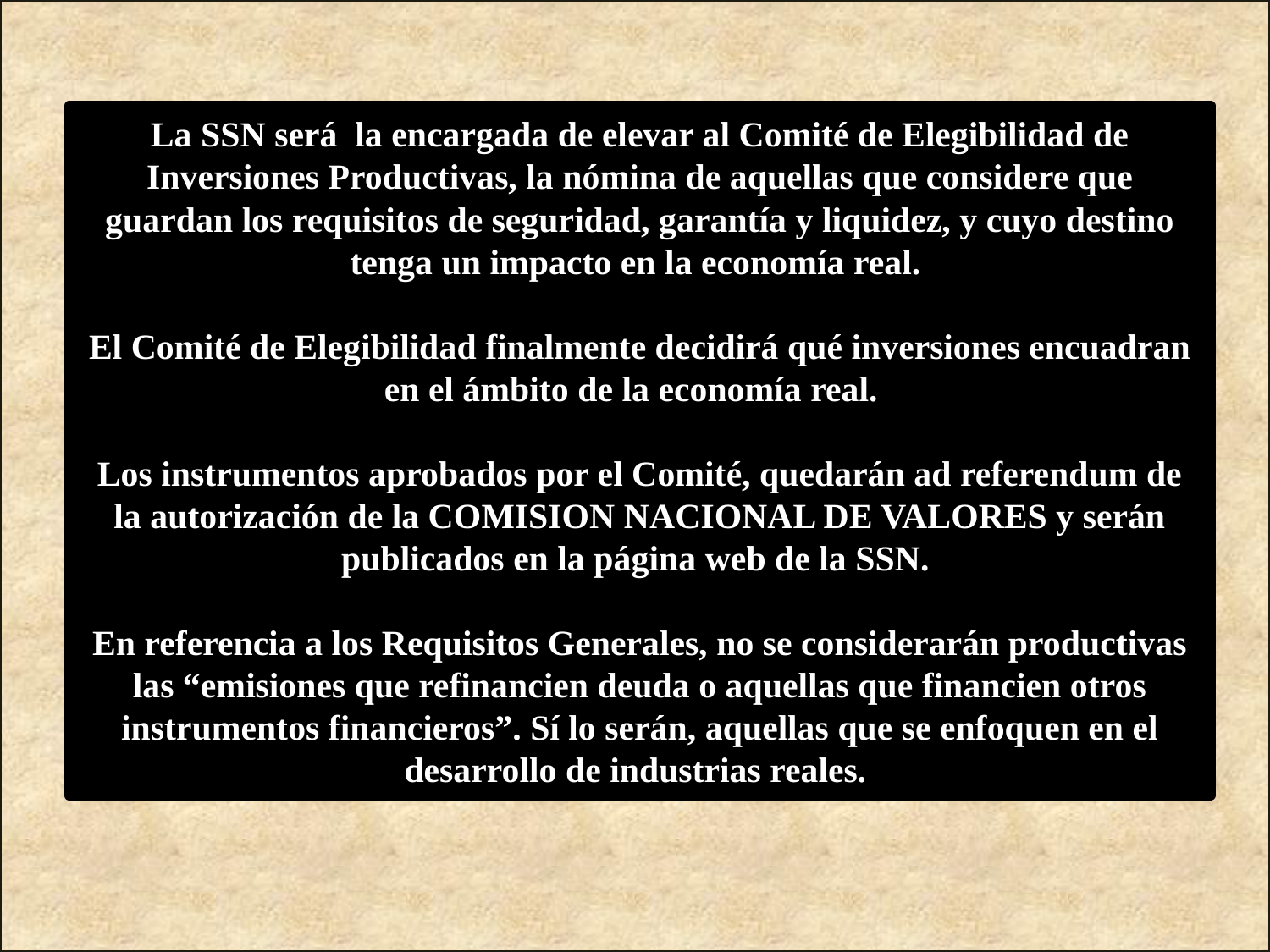

La SSN será  la encargada de elevar al Comité de Elegibilidad de Inversiones Productivas, la nómina de aquellas que considere que guardan los requisitos de seguridad, garantía y liquidez, y cuyo destino tenga un impacto en la economía real.
El Comité de Elegibilidad finalmente decidirá qué inversiones encuadran en el ámbito de la economía real.
Los instrumentos aprobados por el Comité, quedarán ad referendum de la autorización de la COMISION NACIONAL DE VALORES y serán publicados en la página web de la SSN.
En referencia a los Requisitos Generales, no se considerarán productivas las “emisiones que refinancien deuda o aquellas que financien otros instrumentos financieros”. Sí lo serán, aquellas que se enfoquen en el desarrollo de industrias reales.